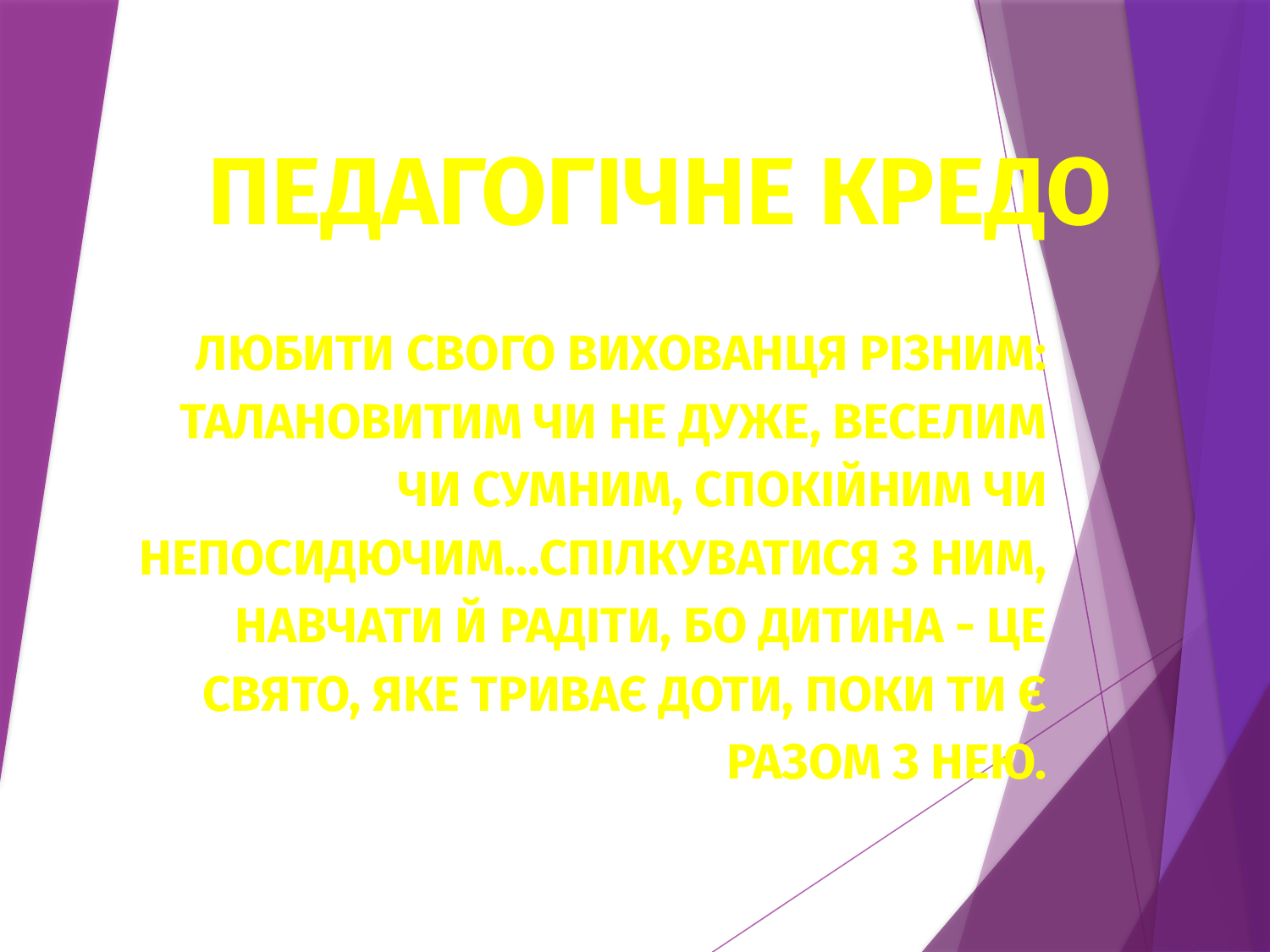

# Педагогічне кредо
Любити свого вихованця різним: талановитим чи не дуже, веселим чи сумним, спокійним чи непосидючим…Спілкуватися з ним, навчати й радіти, бо дитина - це свято, яке триває доти, поки ти є разом з нею.